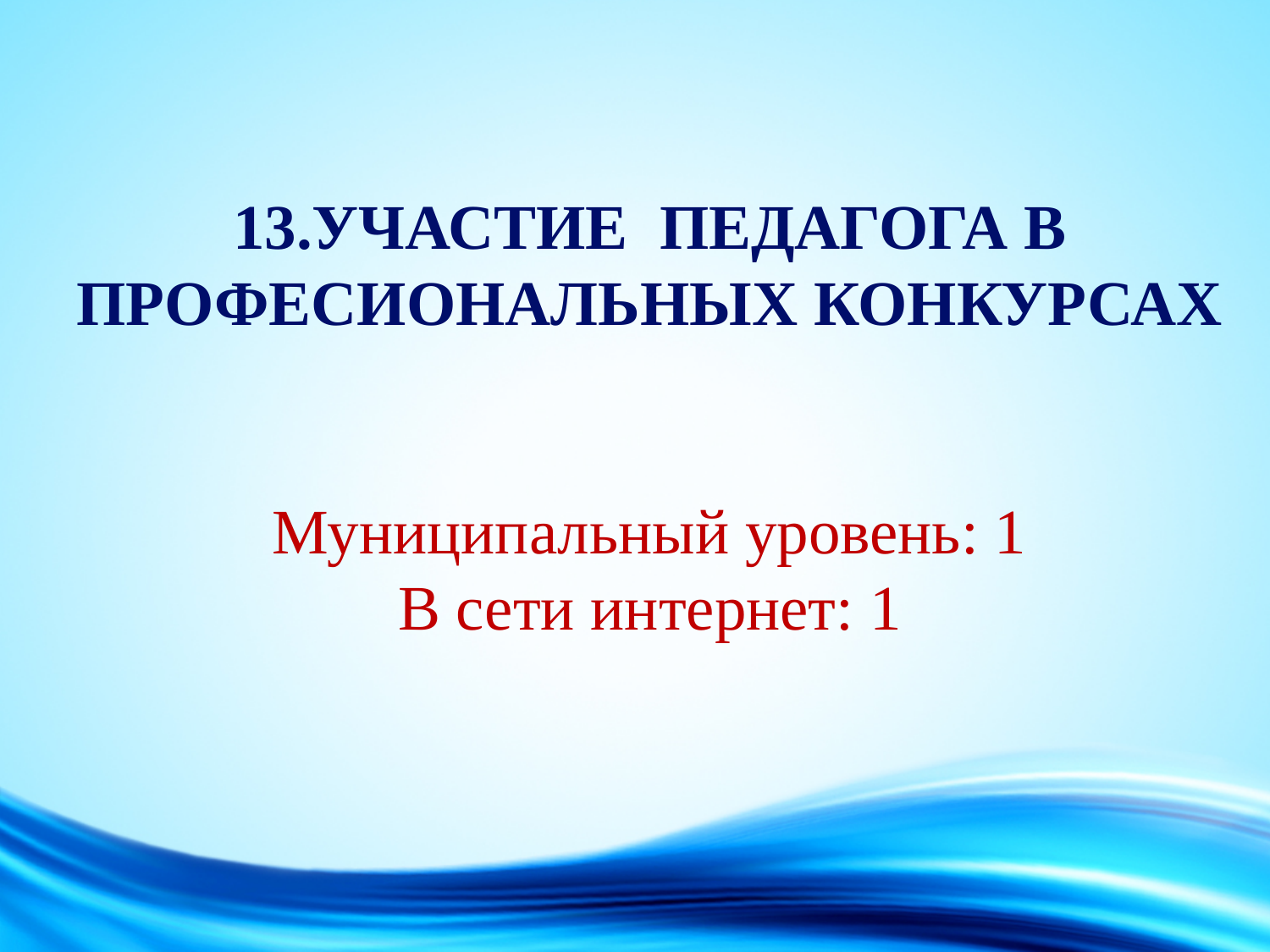

# 13.УЧАСТИЕ  ПЕДАГОГА В ПРОФЕСИОНАЛЬНЫХ КОНКУРСАХ Муниципальный уровень: 1 В сети интернет: 1